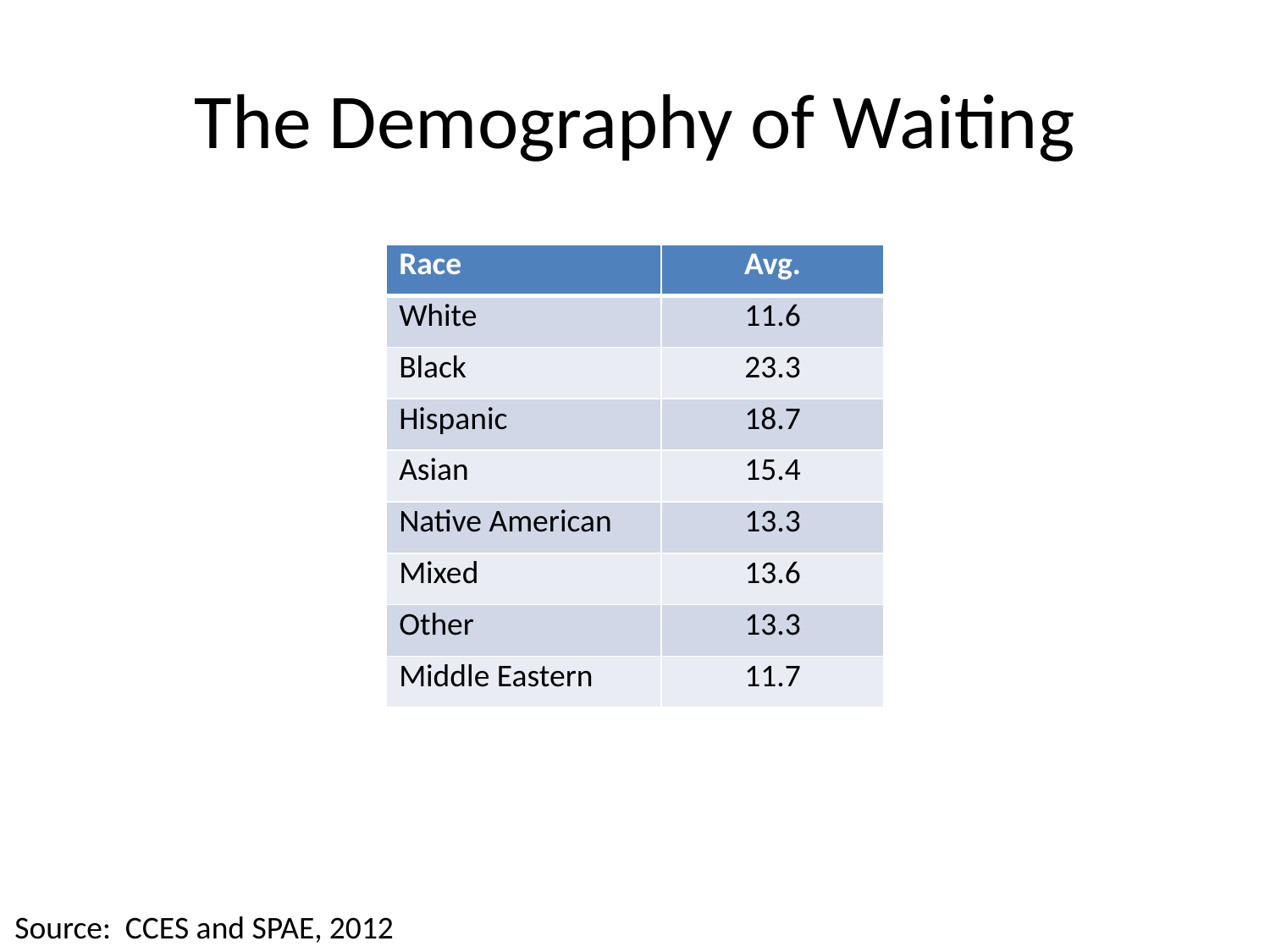

# The Demography of Waiting
| Race | Avg. |
| --- | --- |
| White | 11.6 |
| Black | 23.3 |
| Hispanic | 18.7 |
| Asian | 15.4 |
| Native American | 13.3 |
| Mixed | 13.6 |
| Other | 13.3 |
| Middle Eastern | 11.7 |
Source:  CCES and SPAE, 2012